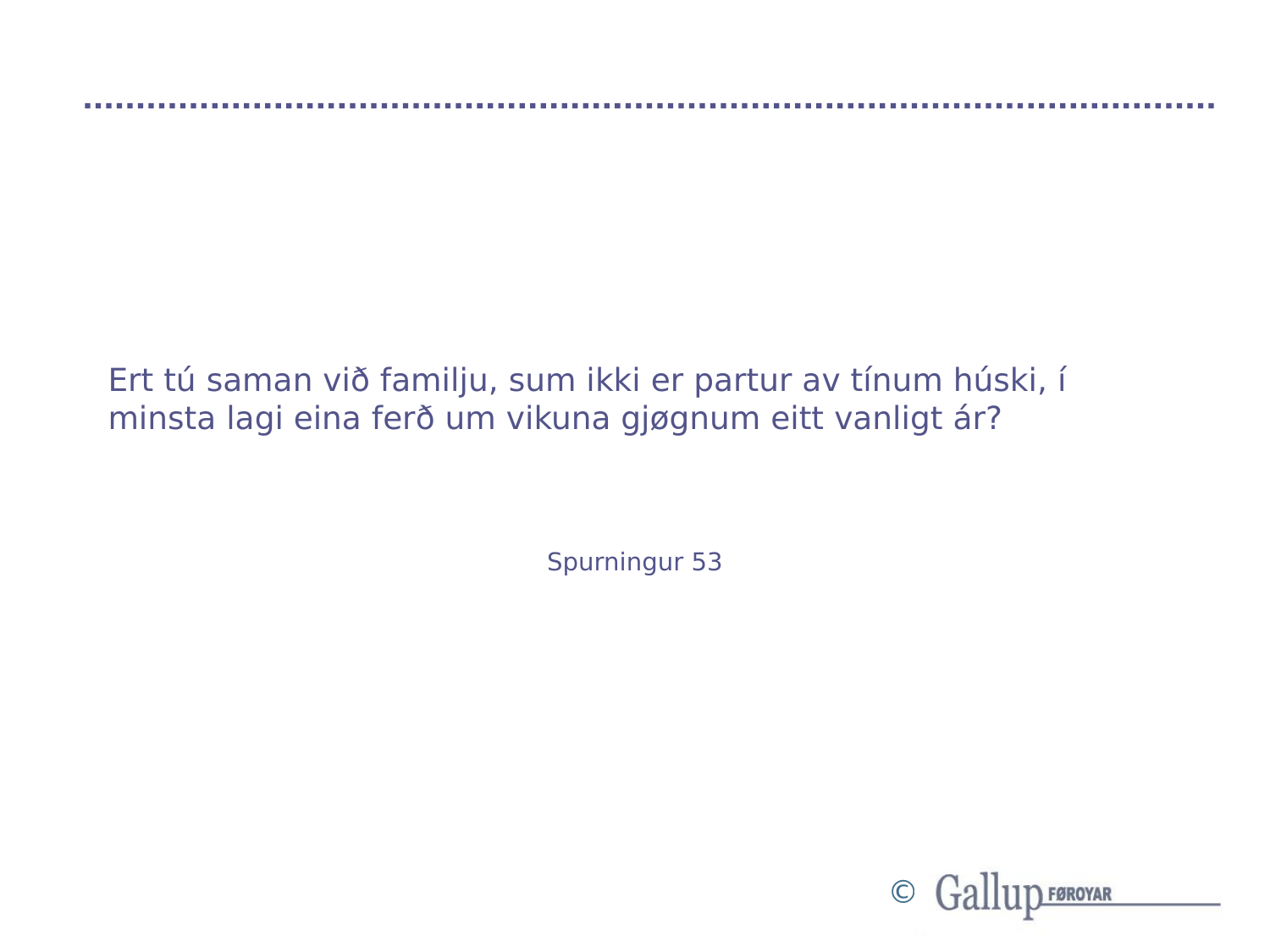

# Ert tú saman við familju, sum ikki er partur av tínum húski, í minsta lagi eina ferð um vikuna gjøgnum eitt vanligt ár?
Spurningur 53